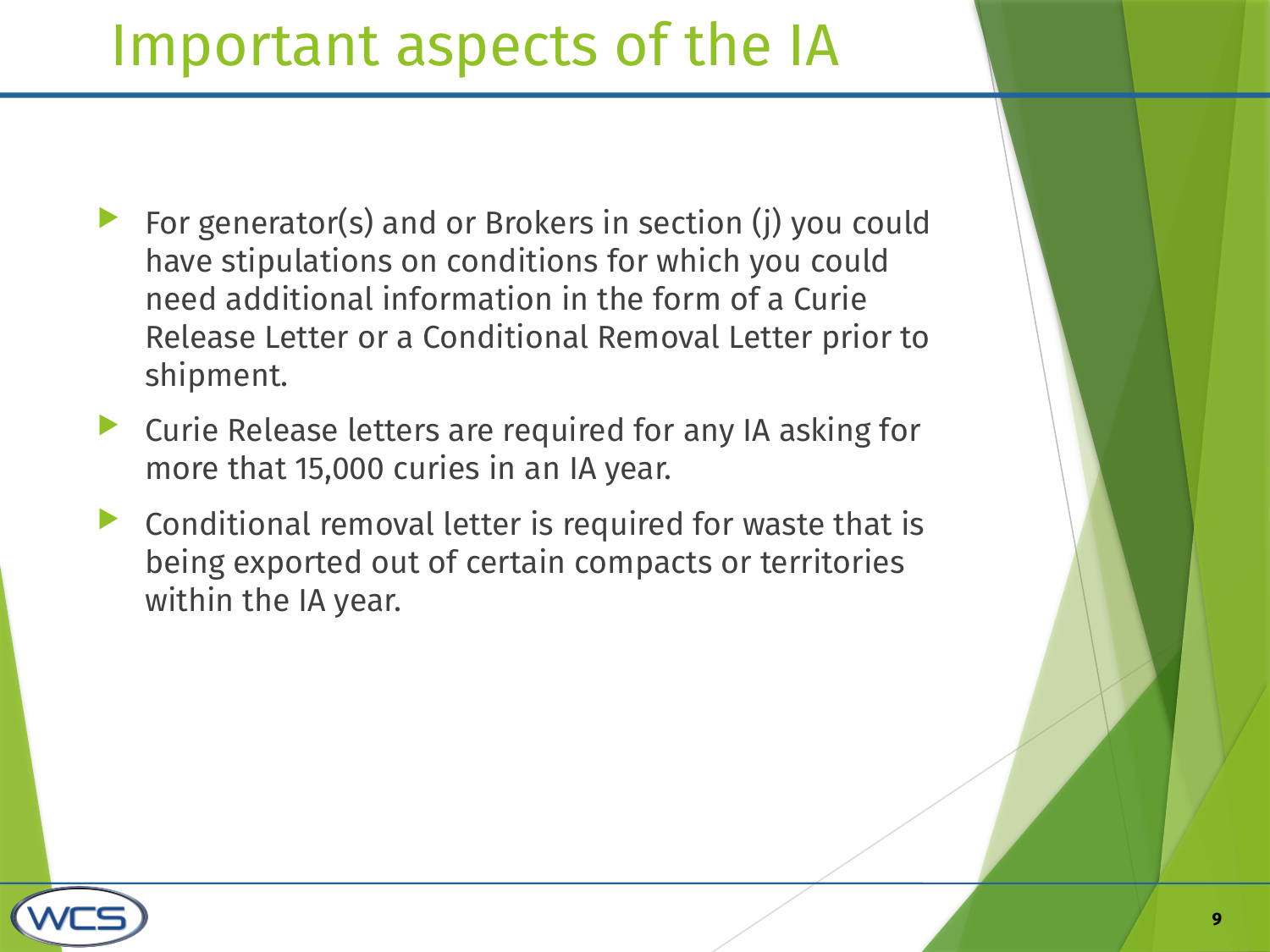

# Important aspects of the IA
For generator(s) and or Brokers in section (j) you could have stipulations on conditions for which you could need additional information in the form of a Curie Release Letter or a Conditional Removal Letter prior to shipment.
Curie Release letters are required for any IA asking for more that 15,000 curies in an IA year.
Conditional removal letter is required for waste that is being exported out of certain compacts or territories within the IA year.